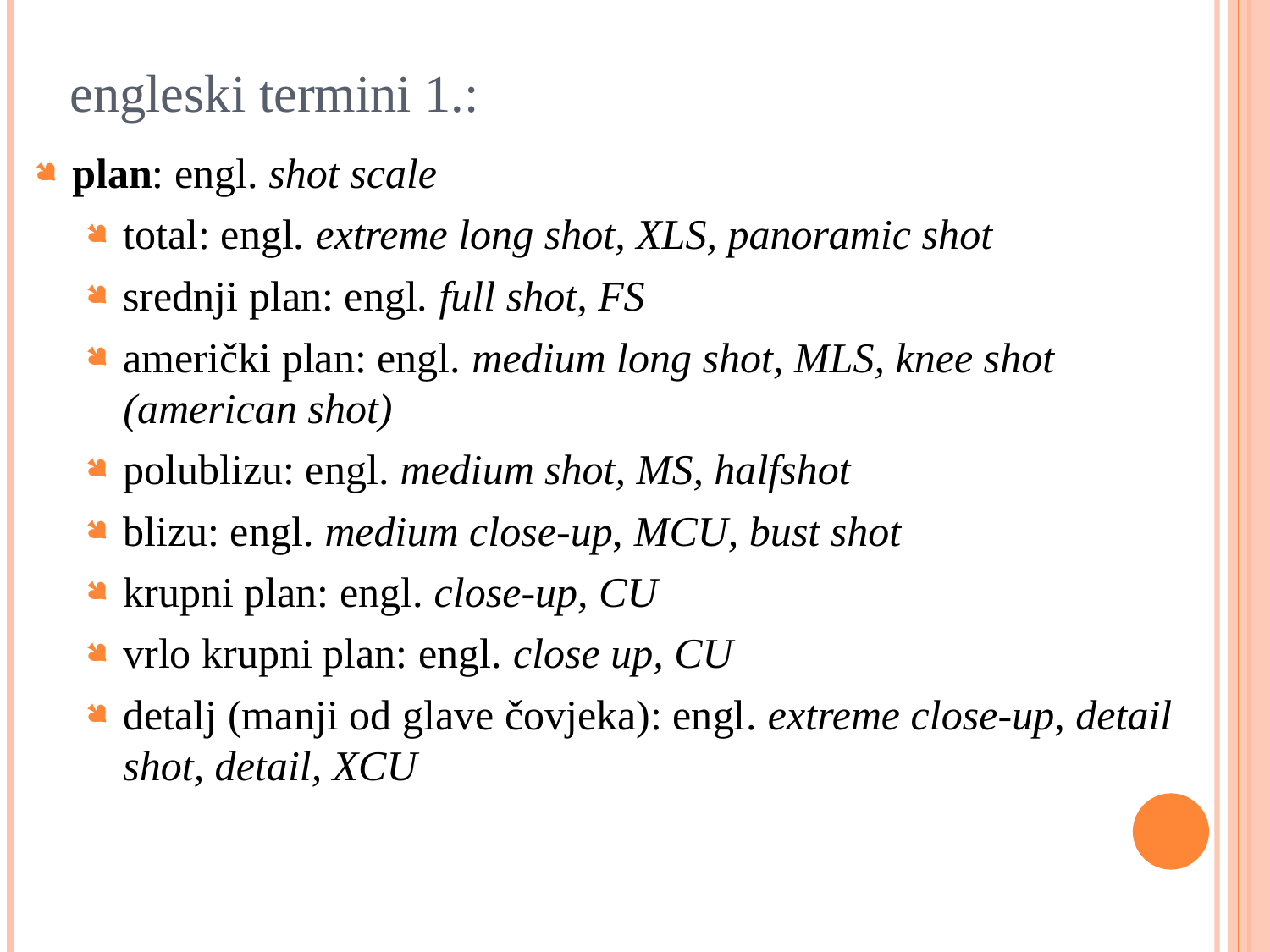

# engleski termini 1.:
plan: engl. shot scale
total: engl. extreme long shot, XLS, panoramic shot
srednji plan: engl. full shot, FS
američki plan: engl. medium long shot, MLS, knee shot (american shot)
polublizu: engl. medium shot, MS, halfshot
blizu: engl. medium close-up, MCU, bust shot
krupni plan: engl. close-up, CU
vrlo krupni plan: engl. close up, CU
detalj (manji od glave čovjeka): engl. extreme close-up, detail shot, detail, XCU
13